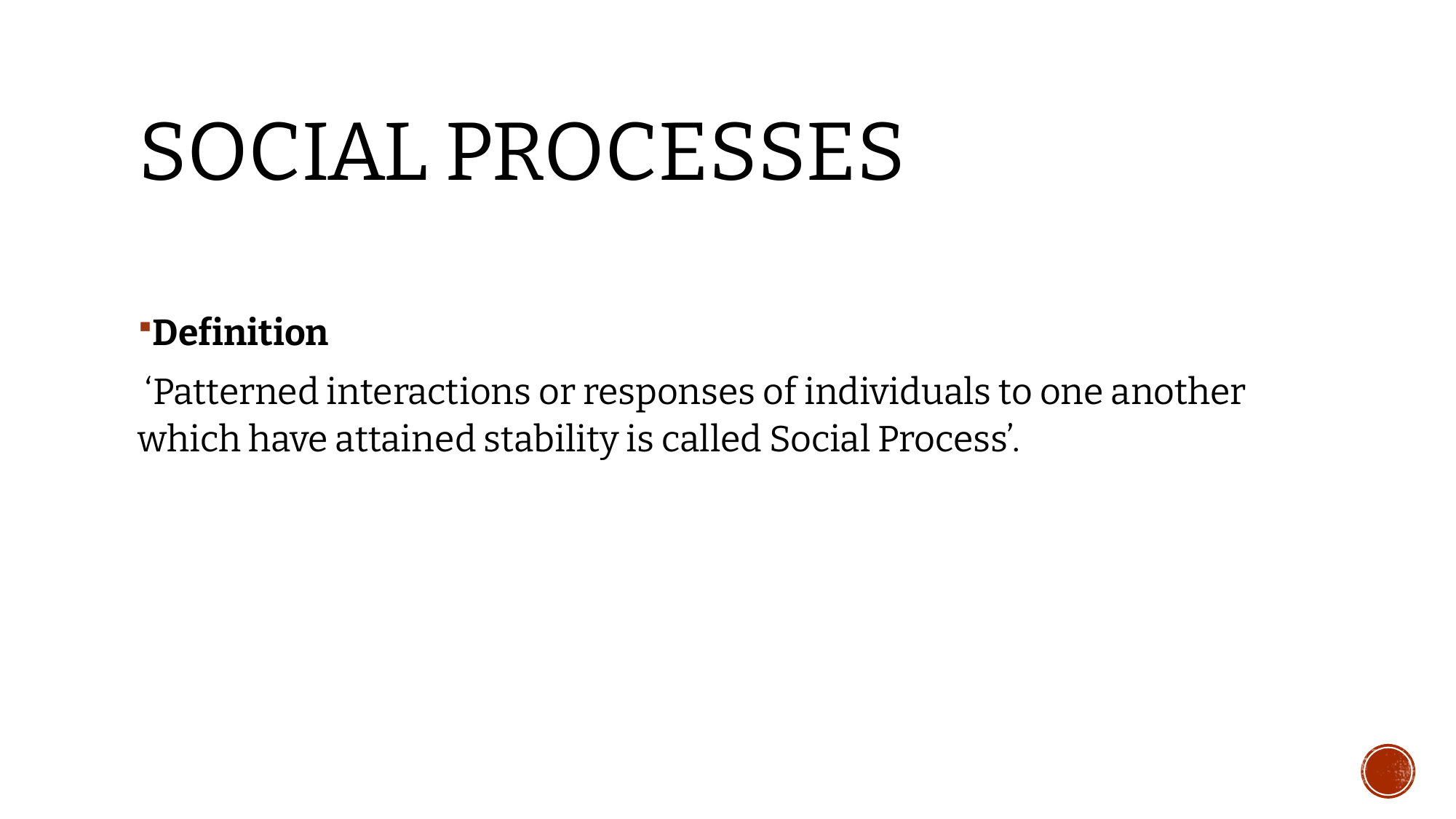

# Social PROCESSES
Definition
 ‘Patterned interactions or responses of individuals to one another which have attained stability is called Social Process’.